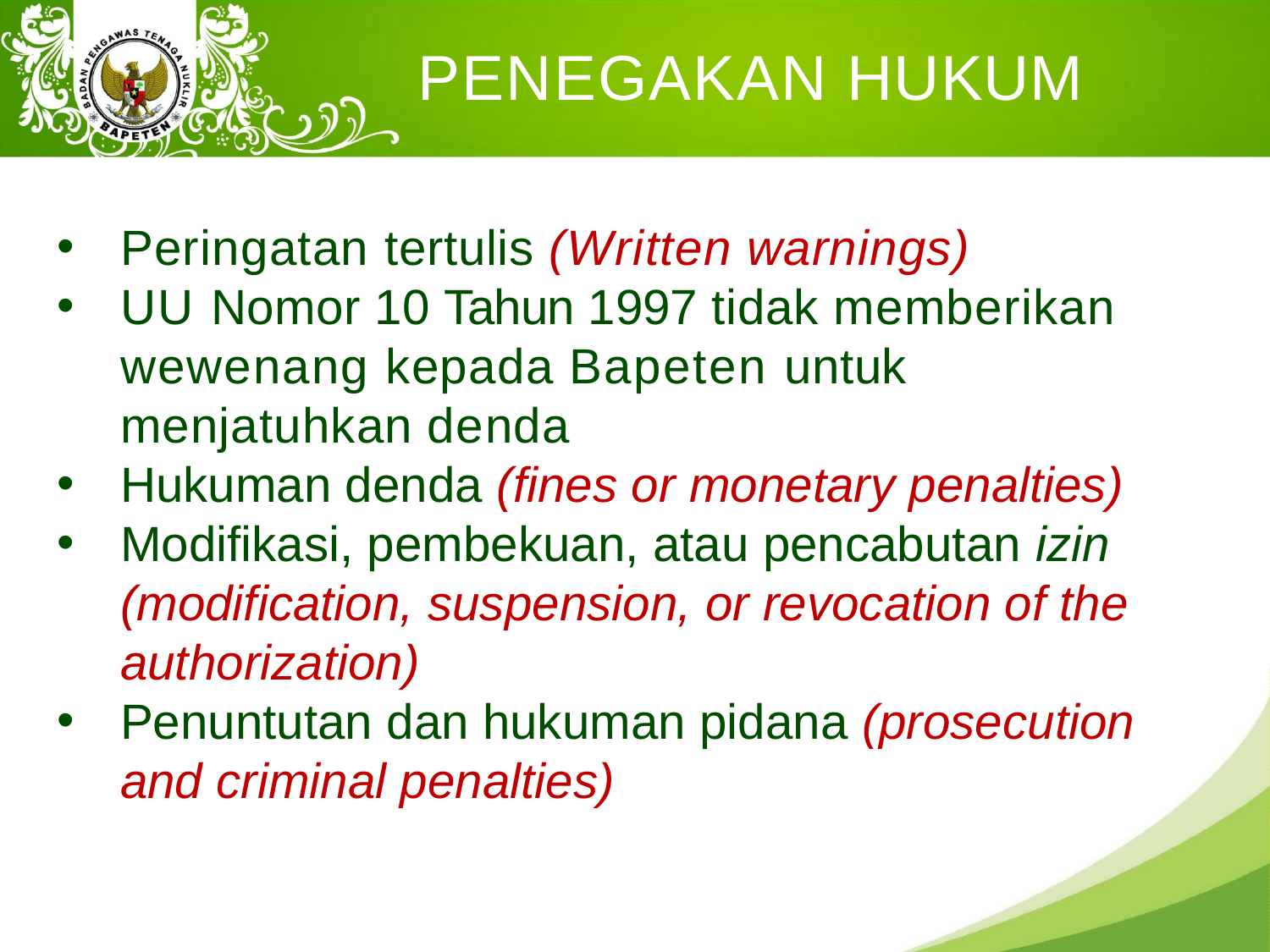

# PENEGAKAN HUKUM
Peringatan tertulis (Written warnings)
UU Nomor 10 Tahun 1997 tidak memberikan wewenang kepada Bapeten untuk  menjatuhkan denda
Hukuman denda (fines or monetary penalties)
Modifikasi, pembekuan, atau pencabutan izin (modification, suspension, or revocation of the authorization)
Penuntutan dan hukuman pidana (prosecution and criminal penalties)